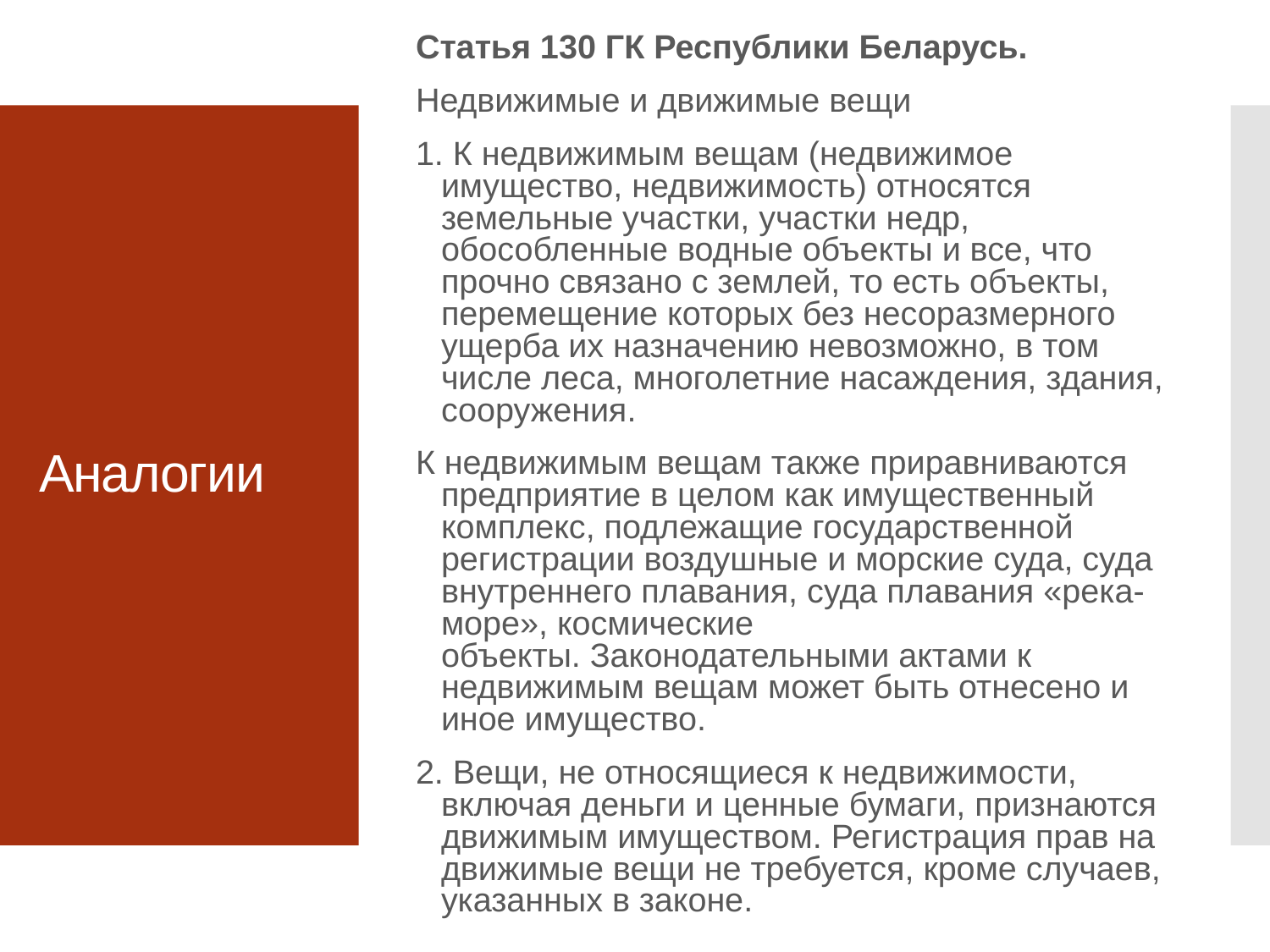

Статья 130 ГК Республики Беларусь.
Недвижимые и движимые вещи
1. К недвижимым вещам (недвижимое имущество, недвижимость) относятся земельные участки, участки недр, обособленные водные объекты и все, что прочно связано с землей, то есть объекты, перемещение которых без несоразмерного ущерба их назначению невозможно, в том числе леса, многолетние насаждения, здания, сооружения.
К недвижимым вещам также приравниваются предприятие в целом как имущественный комплекс, подлежащие государственной регистрации воздушные и морские суда, суда внутреннего плавания, суда плавания «река-море», космические объекты. Законодательными актами к недвижимым вещам может быть отнесено и иное имущество.
2. Вещи, не относящиеся к недвижимости, включая деньги и ценные бумаги, признаются движимым имуществом. Регистрация прав на движимые вещи не требуется, кроме случаев, указанных в законе.
# Аналогии